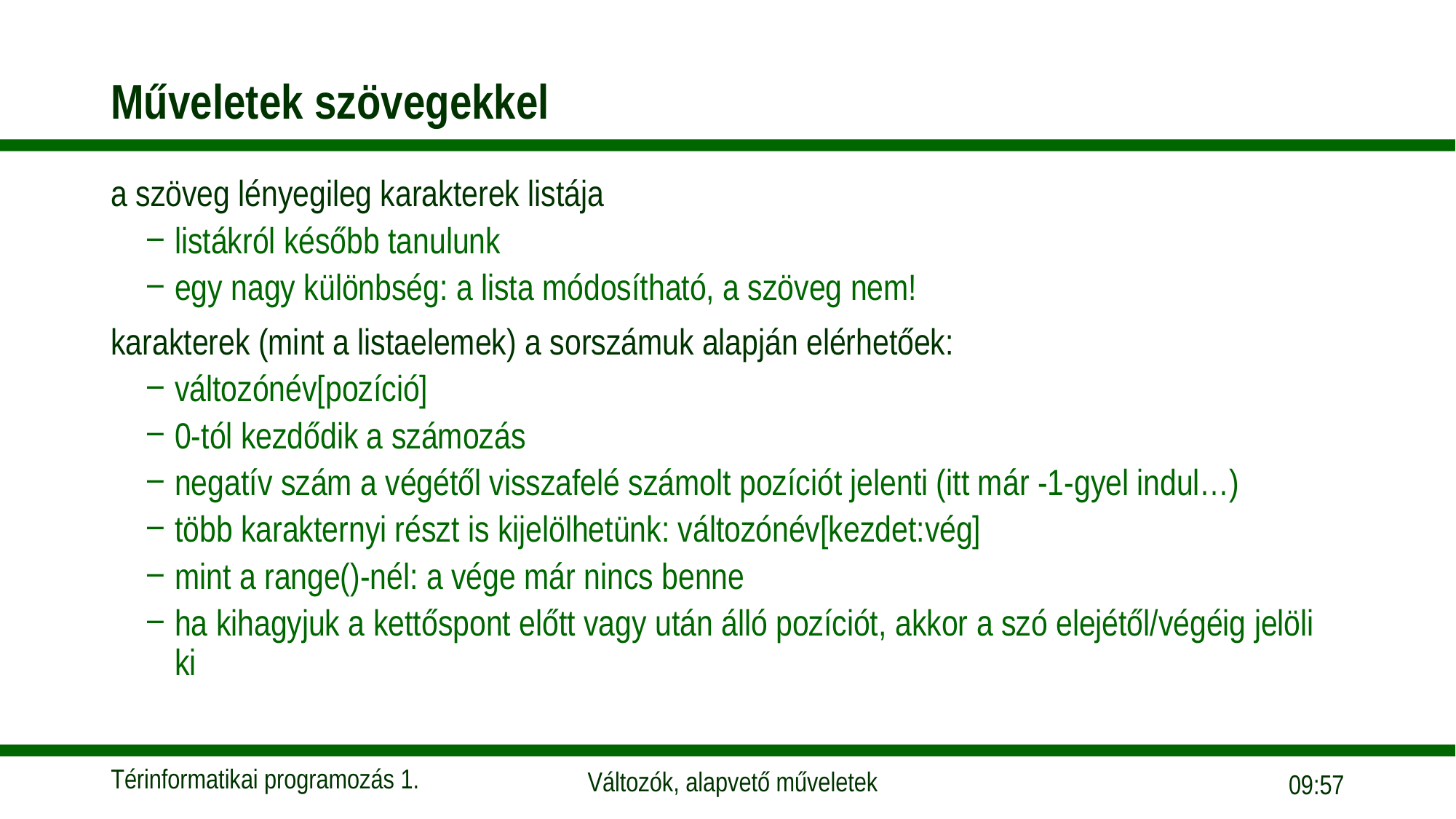

# Műveletek szövegekkel
a szöveg lényegileg karakterek listája
listákról később tanulunk
egy nagy különbség: a lista módosítható, a szöveg nem!
karakterek (mint a listaelemek) a sorszámuk alapján elérhetőek:
változónév[pozíció]
0-tól kezdődik a számozás
negatív szám a végétől visszafelé számolt pozíciót jelenti (itt már -1-gyel indul…)
több karakternyi részt is kijelölhetünk: változónév[kezdet:vég]
mint a range()-nél: a vége már nincs benne
ha kihagyjuk a kettőspont előtt vagy után álló pozíciót, akkor a szó elejétől/végéig jelöli ki

09:57